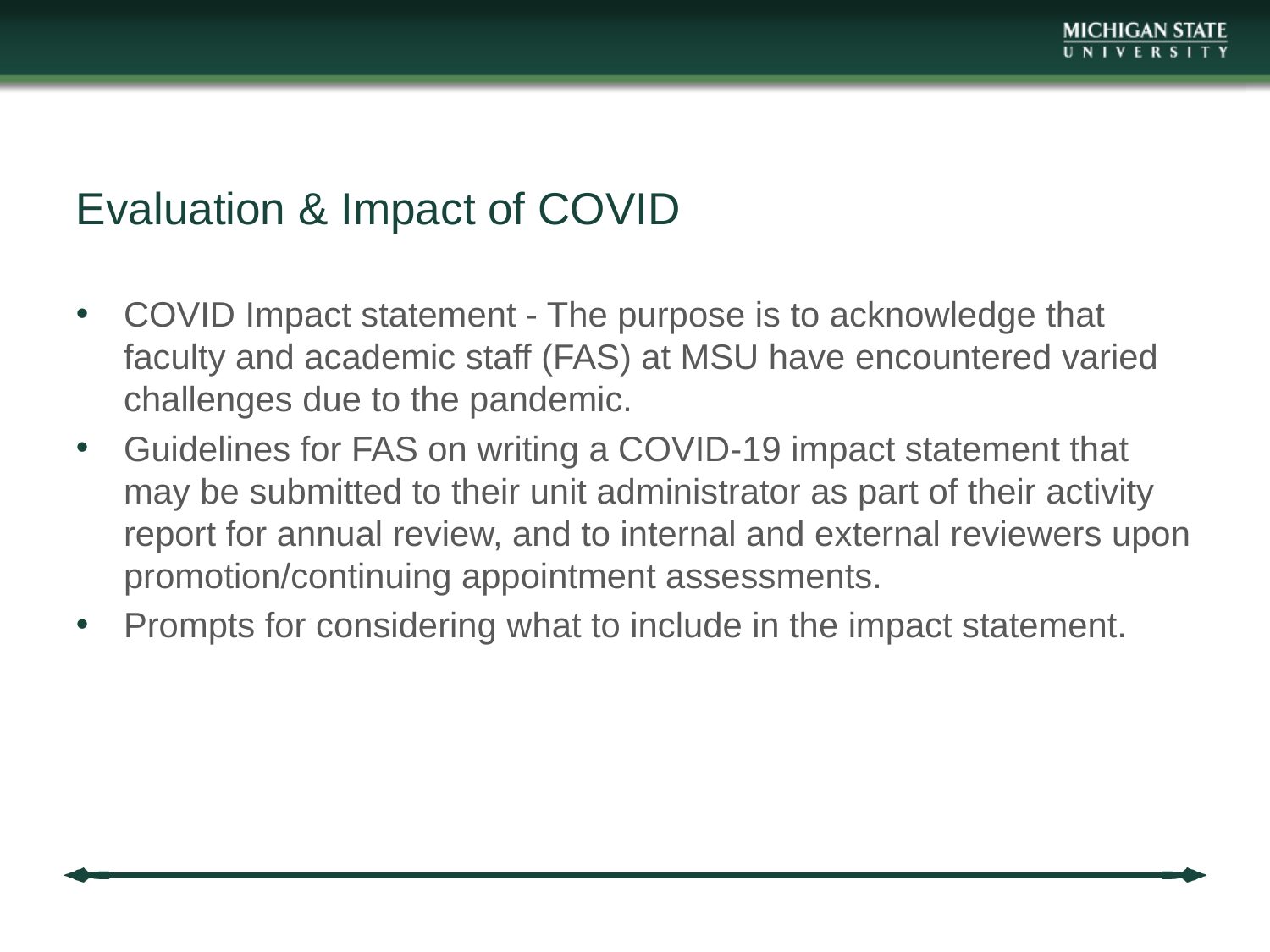

# Evaluation & Impact of COVID
COVID Impact statement - The purpose is to acknowledge that faculty and academic staff (FAS) at MSU have encountered varied challenges due to the pandemic.
Guidelines for FAS on writing a COVID-19 impact statement that may be submitted to their unit administrator as part of their activity report for annual review, and to internal and external reviewers upon promotion/continuing appointment assessments.
Prompts for considering what to include in the impact statement.